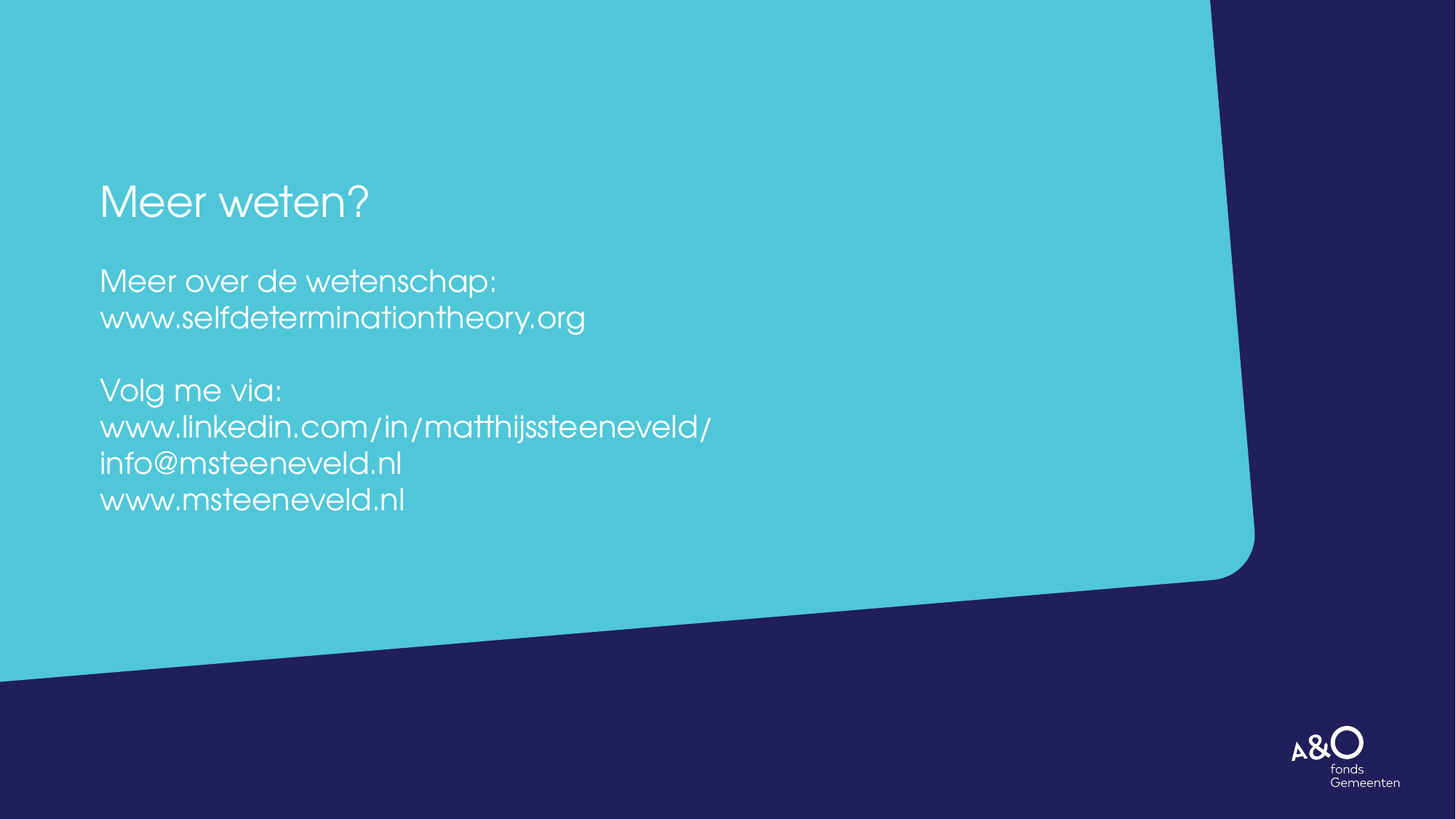

# Meer weten? Meer over de wetenschap: www.selfdeterminationtheory.org Volg me via: www.linkedin.com/in/matthijssteeneveld/ info@msteeneveld.nl www.msteeneveld.nl